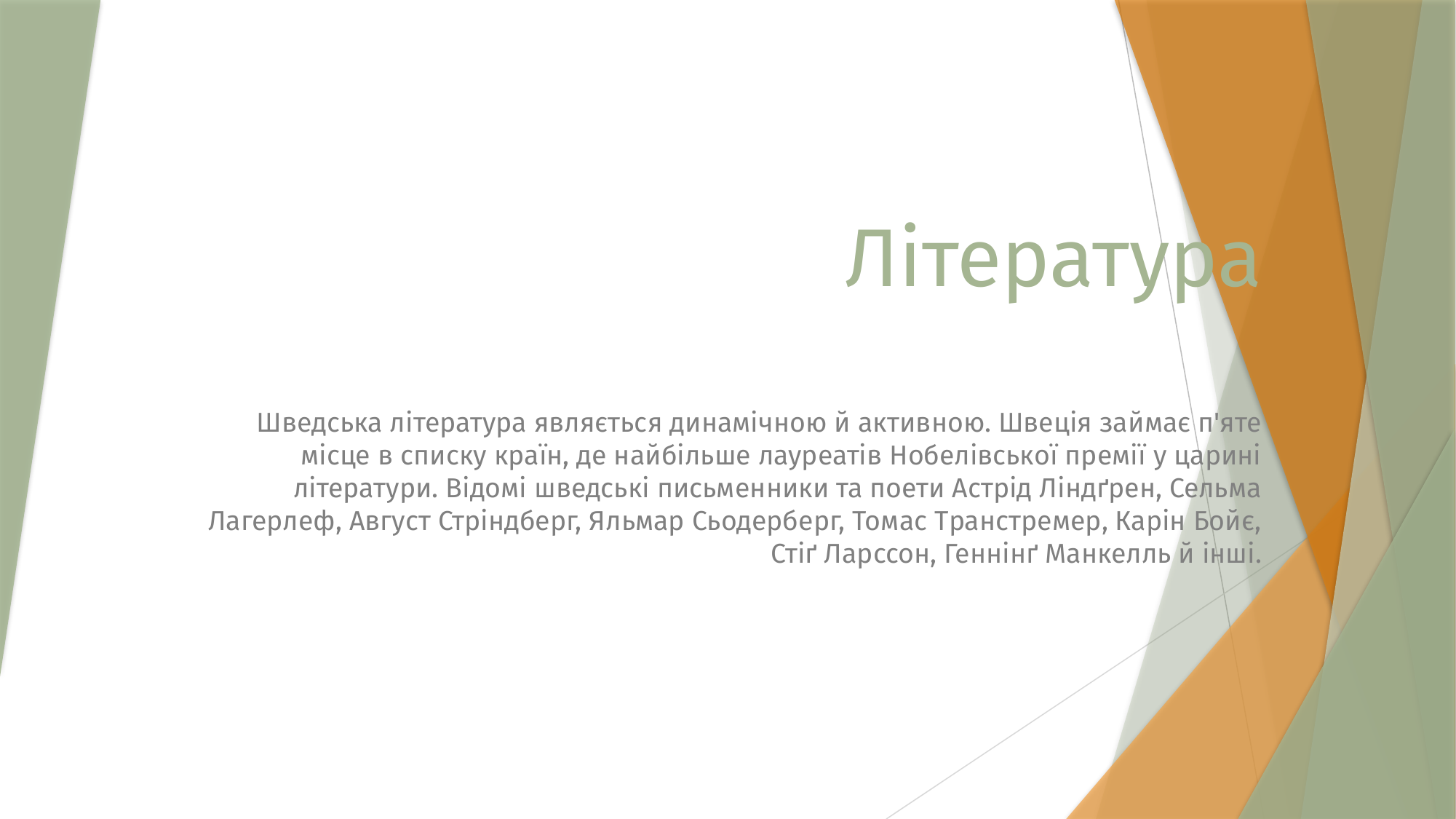

# Література
Шведська література являється динамічною й активною. Швеція займає п'яте місце в списку країн, де найбільше лауреатів Нобелівської премії у царині літератури. Відомі шведські письменники та поети Астрід Ліндґрен, Сельма Лагерлеф, Август Стріндберг, Яльмар Сьодерберг, Томас Транстремер, Карін Бойє, Стіґ Ларссон, Геннінґ Манкелль й інші.